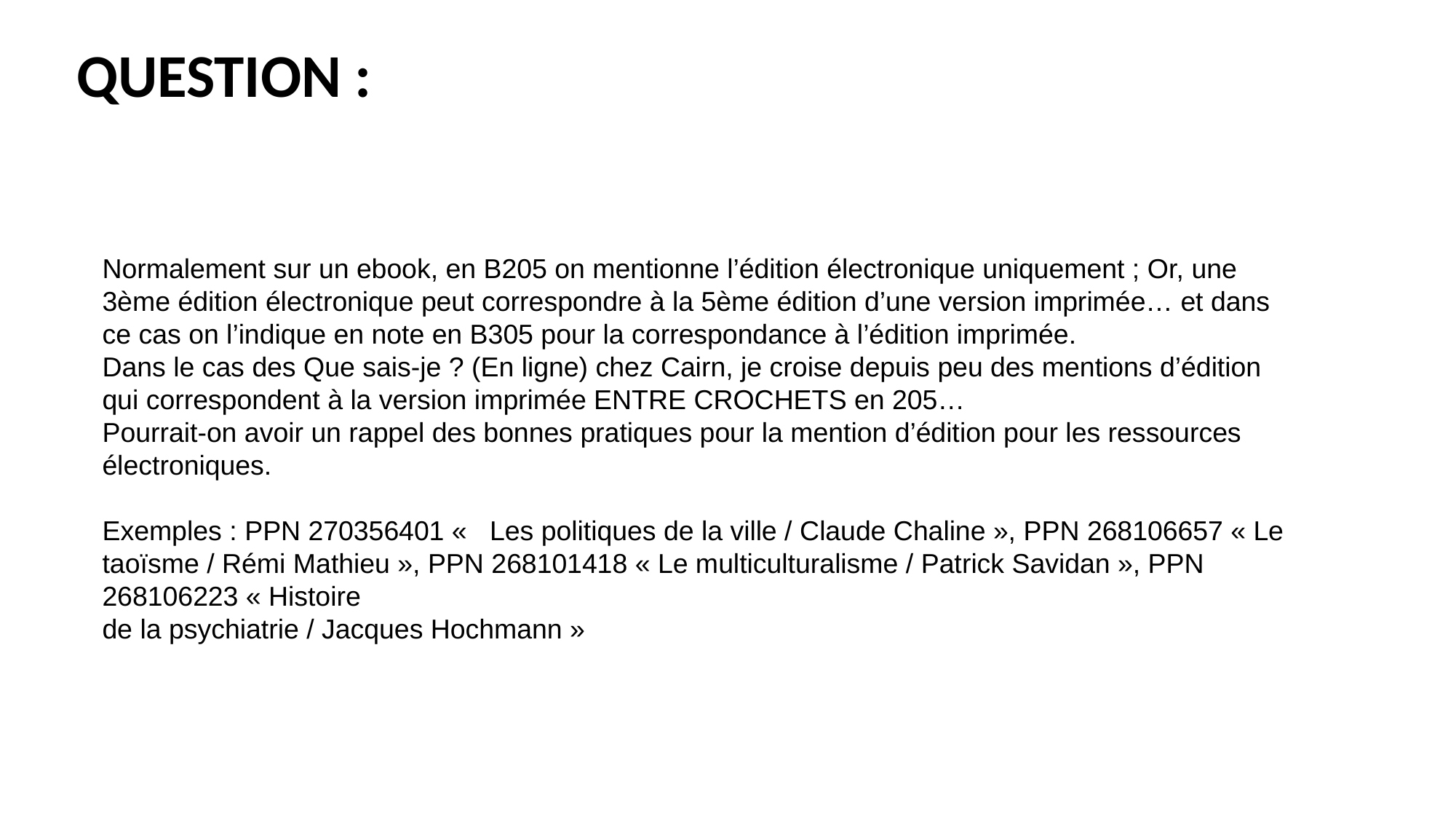

# Question :
Normalement sur un ebook, en B205 on mentionne l’édition électronique uniquement ; Or, une 3ème édition électronique peut correspondre à la 5ème édition d’une version imprimée… et dans ce cas on l’indique en note en B305 pour la correspondance à l’édition imprimée.
Dans le cas des Que sais-je ? (En ligne) chez Cairn, je croise depuis peu des mentions d’édition qui correspondent à la version imprimée ENTRE CROCHETS en 205…
Pourrait-on avoir un rappel des bonnes pratiques pour la mention d’édition pour les ressources électroniques.
Exemples : PPN 270356401 «   Les politiques de la ville / Claude Chaline », PPN 268106657 « Le taoïsme‎ / Rémi Mathieu », PPN 268101418 « Le multiculturalisme / Patrick Savidan », PPN 268106223 « Histoire
de la psychiatrie / Jacques Hochmann »